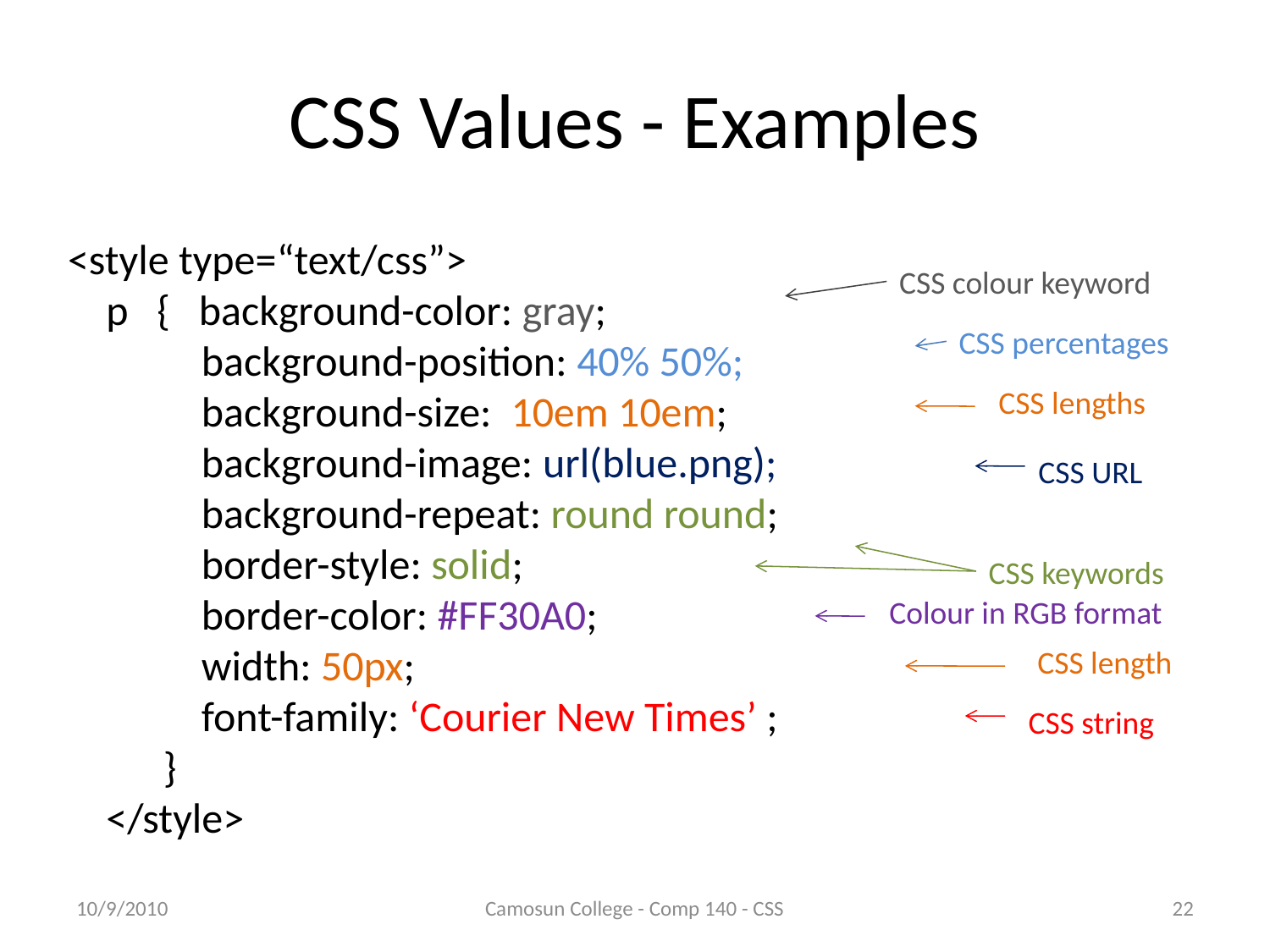

# CSS Values - Examples
<style type=“text/css”>
p   {   background-color: gray;
          background-position: 40% 50%;
          background-size:  10em 10em;
          background-image: url(blue.png);
          background-repeat: round round;
          border-style: solid;
          border-color: #FF30A0;
          width: 50px;
          font-family: ‘Courier New Times’ ;
      }
</style>
CSS colour keyword
CSS percentages
CSS lengths
CSS URL
CSS keywords
Colour in RGB format
CSS length
CSS string
10/9/2010
Camosun College - Comp 140 - CSS
22